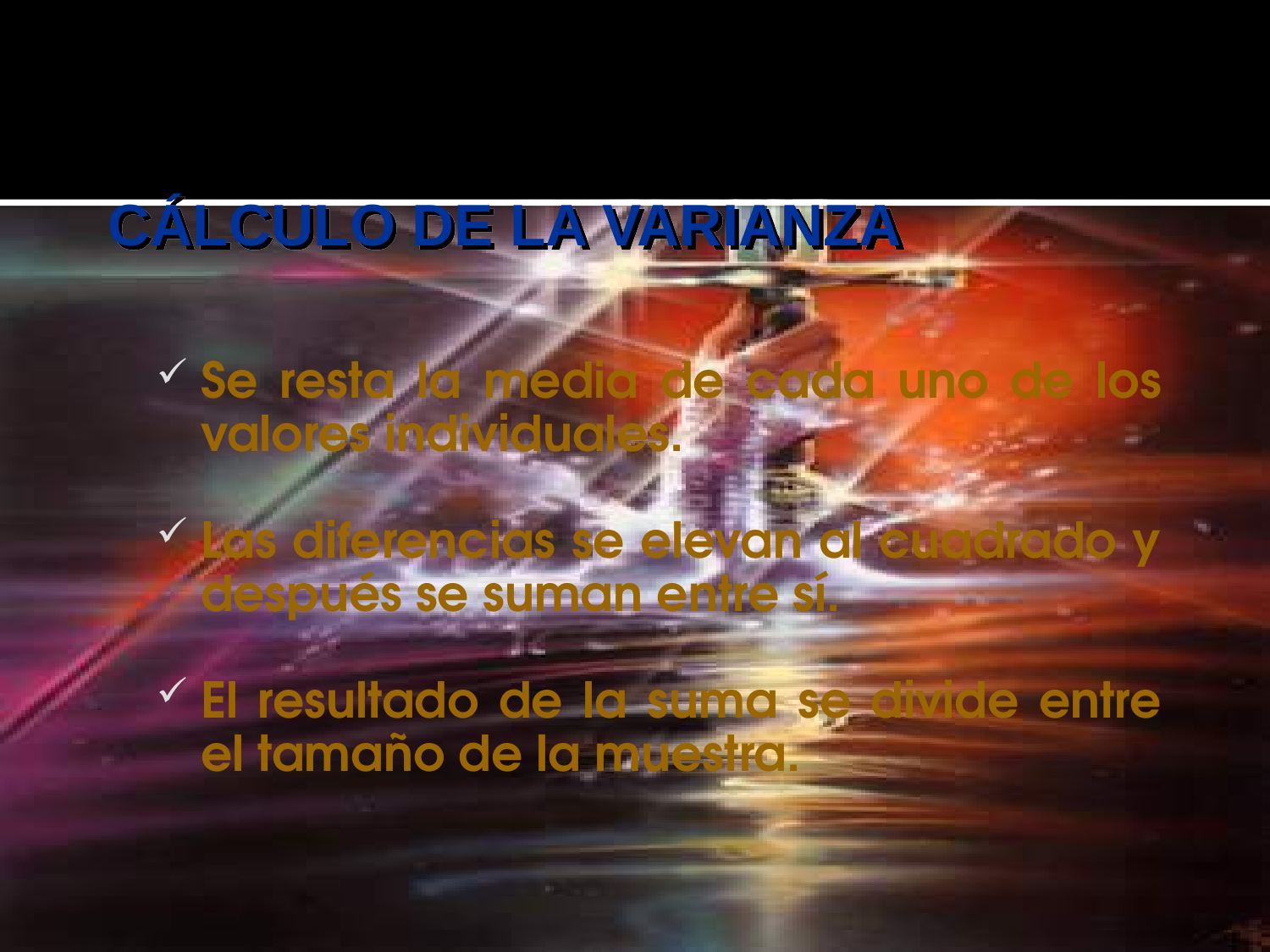

# CÁLCULO DE LA VARIANZA
Se resta la media de cada uno de los valores individuales.

Las diferencias se elevan al cuadrado y después se suman entre sí.

El resultado de la suma se divide entre el tamaño de la muestra.